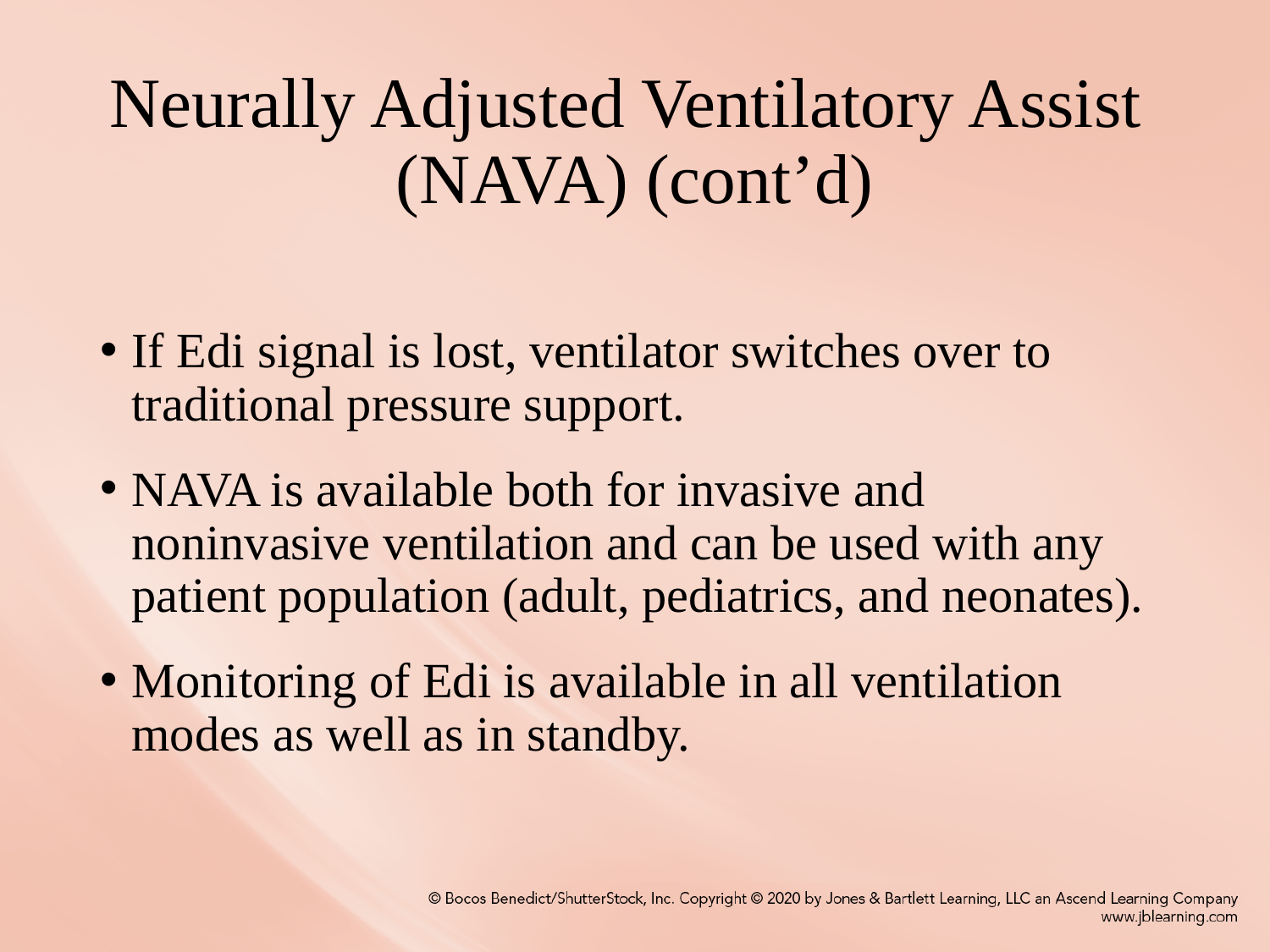

# Neurally Adjusted Ventilatory Assist (NAVA) (cont’d)
If Edi signal is lost, ventilator switches over to traditional pressure support.
NAVA is available both for invasive and noninvasive ventilation and can be used with any patient population (adult, pediatrics, and neonates).
Monitoring of Edi is available in all ventilation modes as well as in standby.